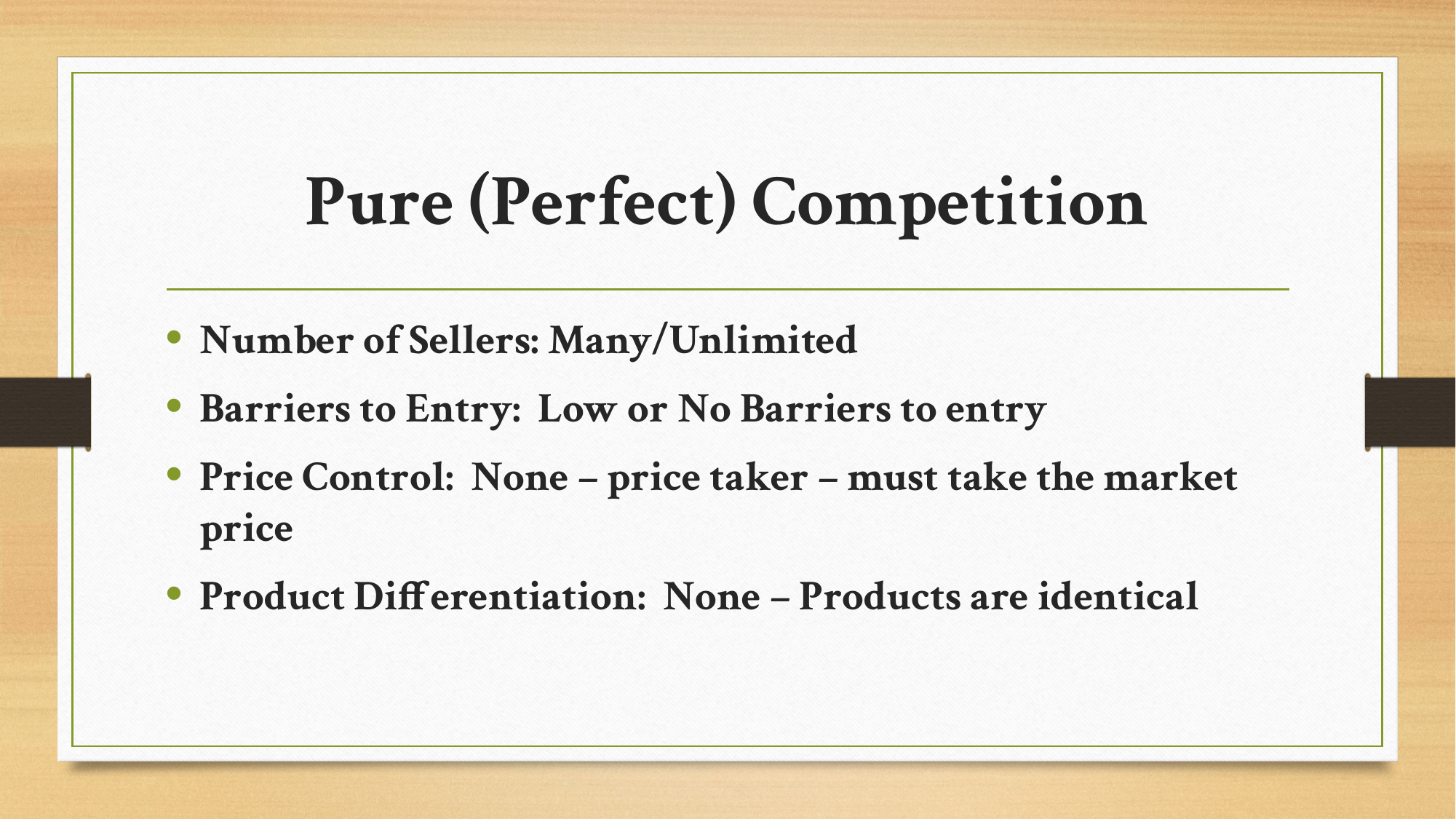

# Pure (Perfect) Competition
Number of Sellers: Many/Unlimited
Barriers to Entry:  Low or No Barriers to entry
Price Control:  None – price taker – must take the market price
Product Differentiation:  None – Products are identical